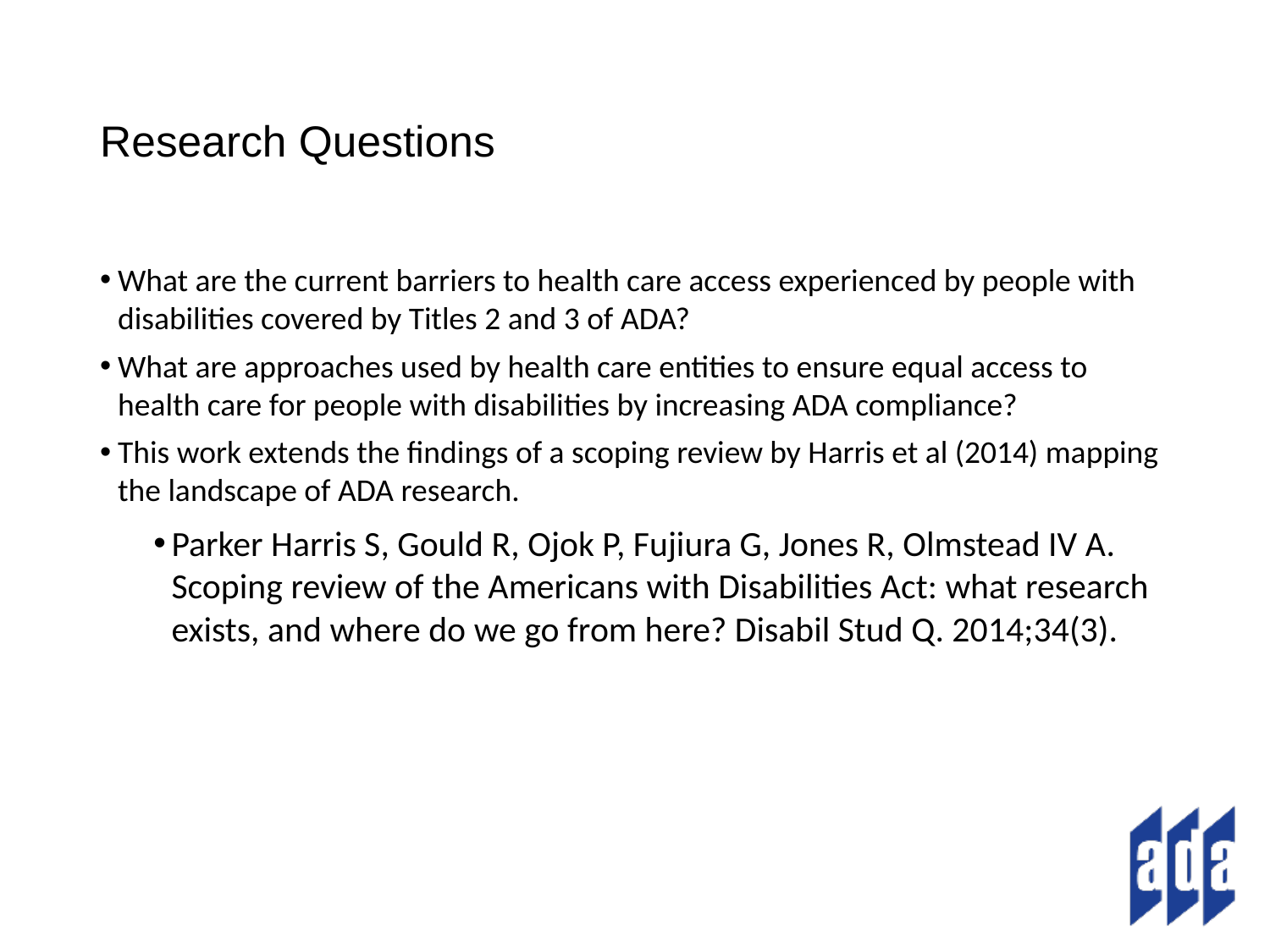

# Research Questions
What are the current barriers to health care access experienced by people with disabilities covered by Titles 2 and 3 of ADA?
What are approaches used by health care entities to ensure equal access to health care for people with disabilities by increasing ADA compliance?
This work extends the findings of a scoping review by Harris et al (2014) mapping the landscape of ADA research.
Parker Harris S, Gould R, Ojok P, Fujiura G, Jones R, Olmstead IV A. Scoping review of the Americans with Disabilities Act: what research exists, and where do we go from here? Disabil Stud Q. 2014;34(3).